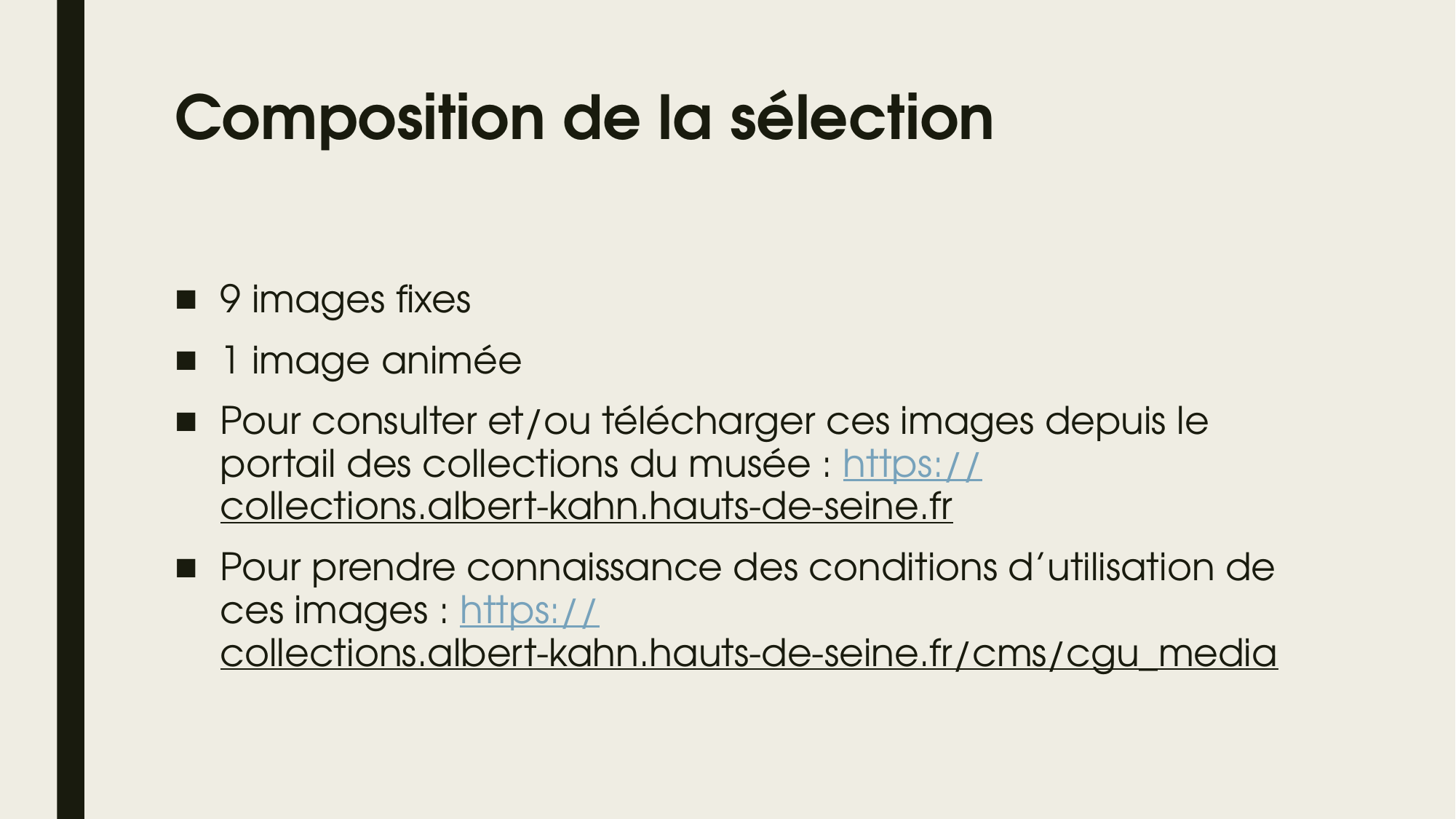

# Composition de la sélection
9 images fixes
1 image animée
Pour consulter et/ou télécharger ces images depuis le portail des collections du musée : https://collections.albert-kahn.hauts-de-seine.fr
Pour prendre connaissance des conditions d’utilisation de ces images : https://collections.albert-kahn.hauts-de-seine.fr/cms/cgu_media